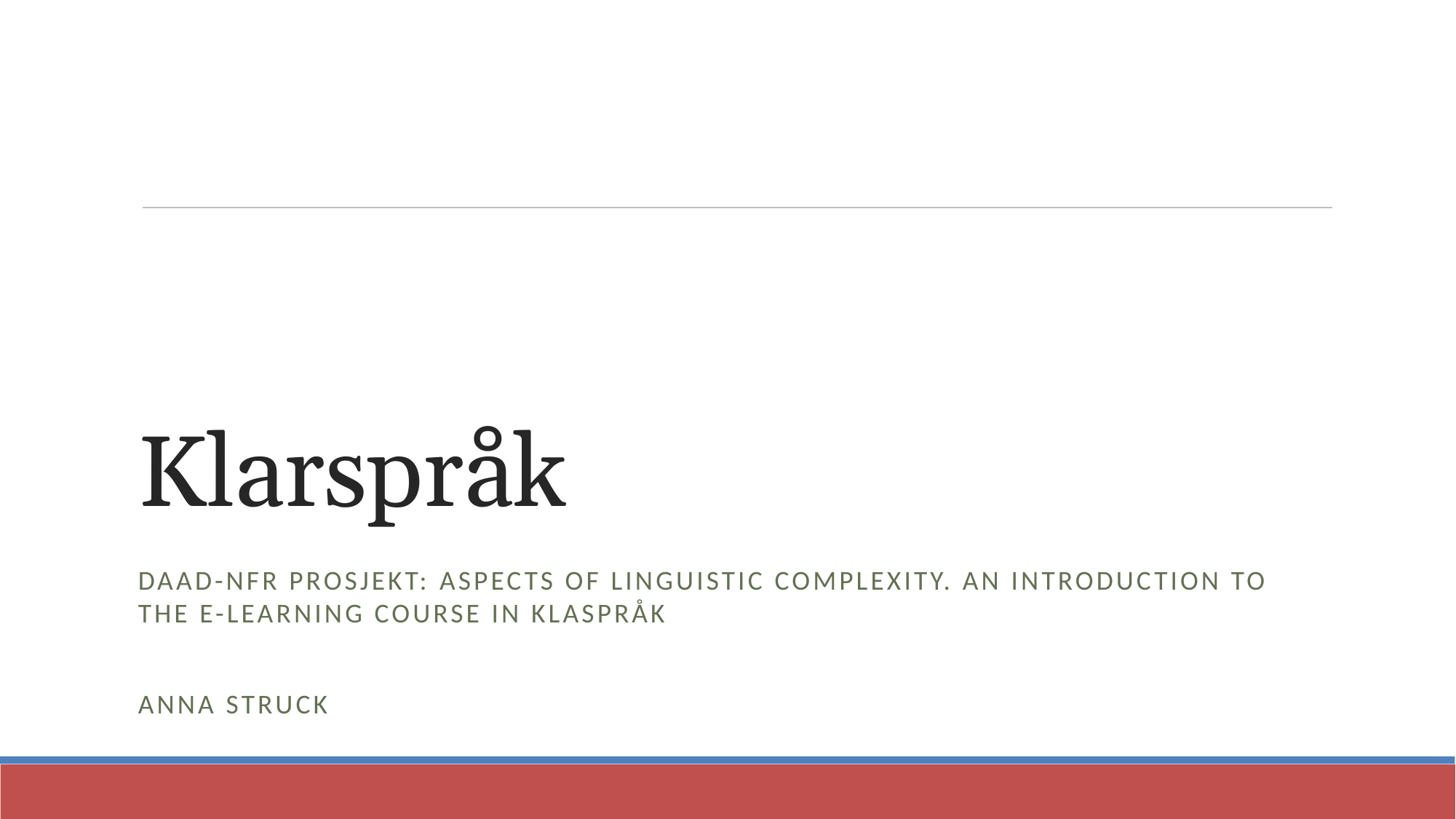

Klarspråk
DAAD-NFR Prosjekt: Aspects of Linguistic Complexity. An introduction to the e-learning course in klaspråk

Anna Struck